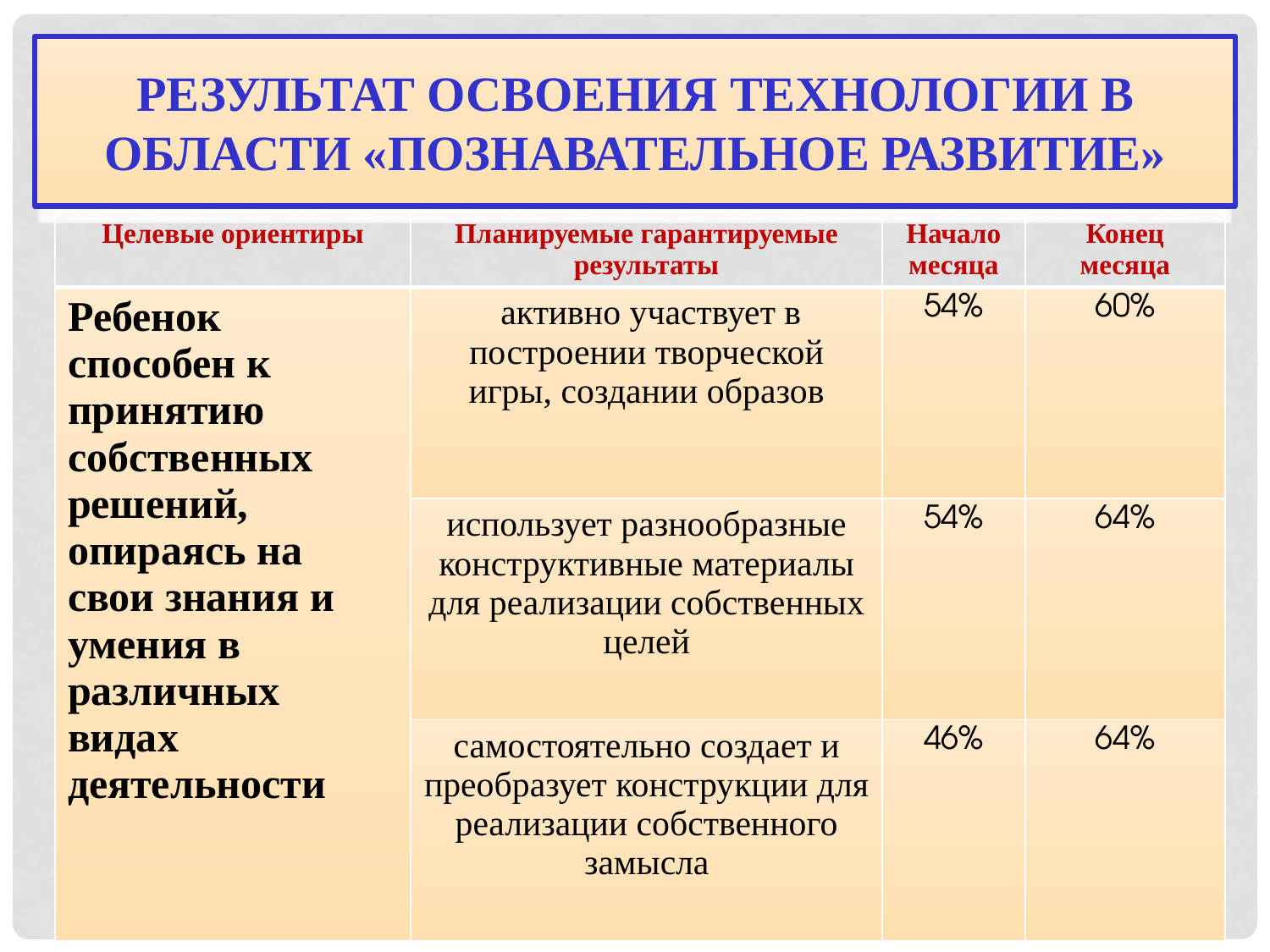

# Результат освоения технологии в области «Познавательное развитие»
| Целевые ориентиры | Планируемые гарантируемые результаты | Начало месяца | Конец месяца |
| --- | --- | --- | --- |
| Ребенок способен к принятию собственных решений, опираясь на свои знания и умения в различных видах деятельности | активно участвует в построении творческой игры, создании образов | 54% | 60% |
|  | использует разнообразные конструктивные материалы для реализации собственных целей | 54% | 64% |
|  | самостоятельно создает и преобразует конструкции для реализации собственного замысла | 46% | 64% |